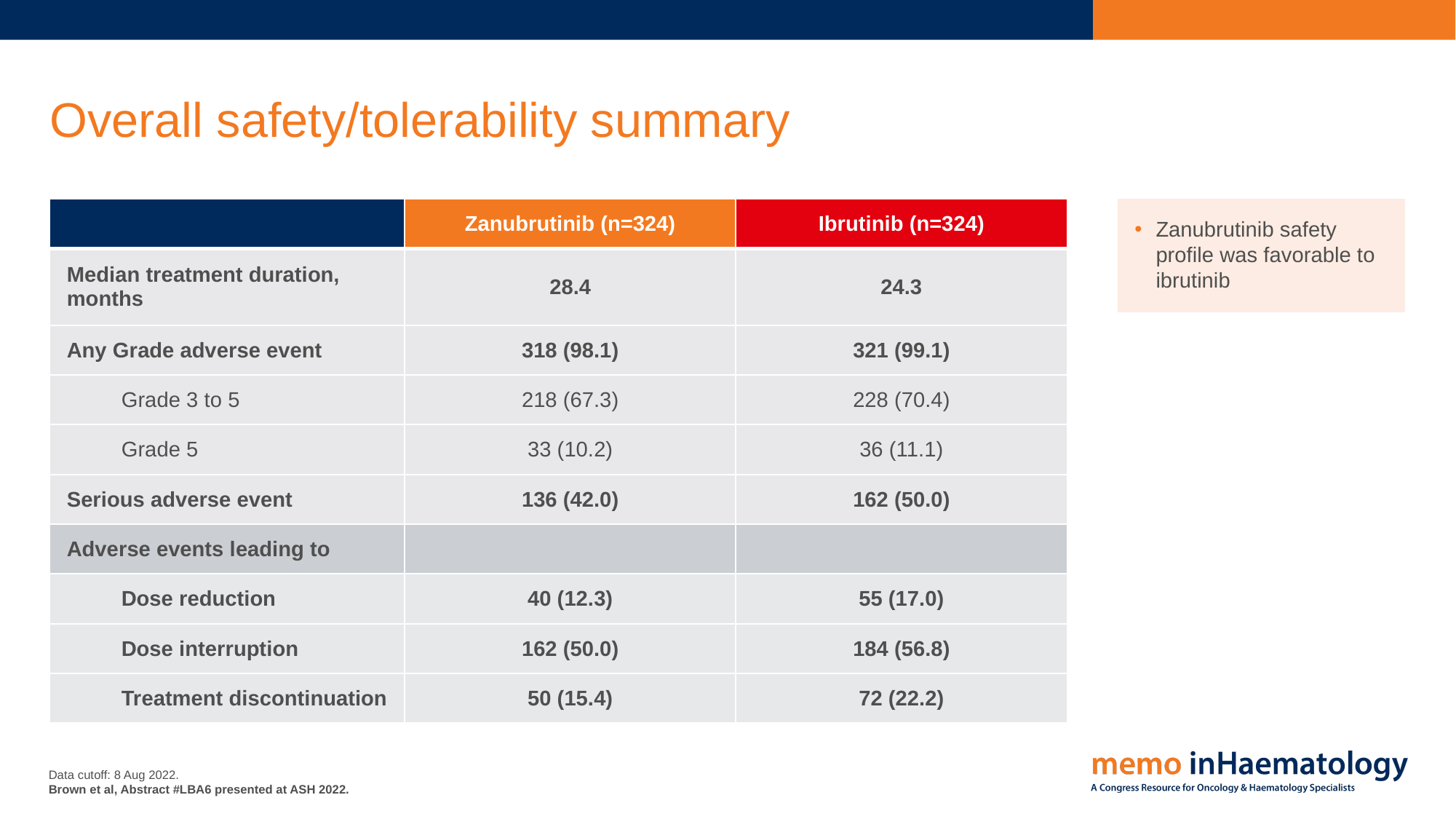

# Overall safety/tolerability summary
|  | Zanubrutinib (n=324) | Ibrutinib (n=324) |
| --- | --- | --- |
| Median treatment duration, months | 28.4 | 24.3 |
| Any Grade adverse event | 318 (98.1) | 321 (99.1) |
| Grade 3 to 5 | 218 (67.3) | 228 (70.4) |
| Grade 5 | 33 (10.2) | 36 (11.1) |
| Serious adverse event | 136 (42.0) | 162 (50.0) |
| Adverse events leading to |  |  |
| Dose reduction | 40 (12.3) | 55 (17.0) |
| Dose interruption | 162 (50.0) | 184 (56.8) |
| Treatment discontinuation | 50 (15.4) | 72 (22.2) |
Zanubrutinib safety profile was favorable to ibrutinib
Data cutoff: 8 Aug 2022.
Brown et al, Abstract #LBA6 presented at ASH 2022.